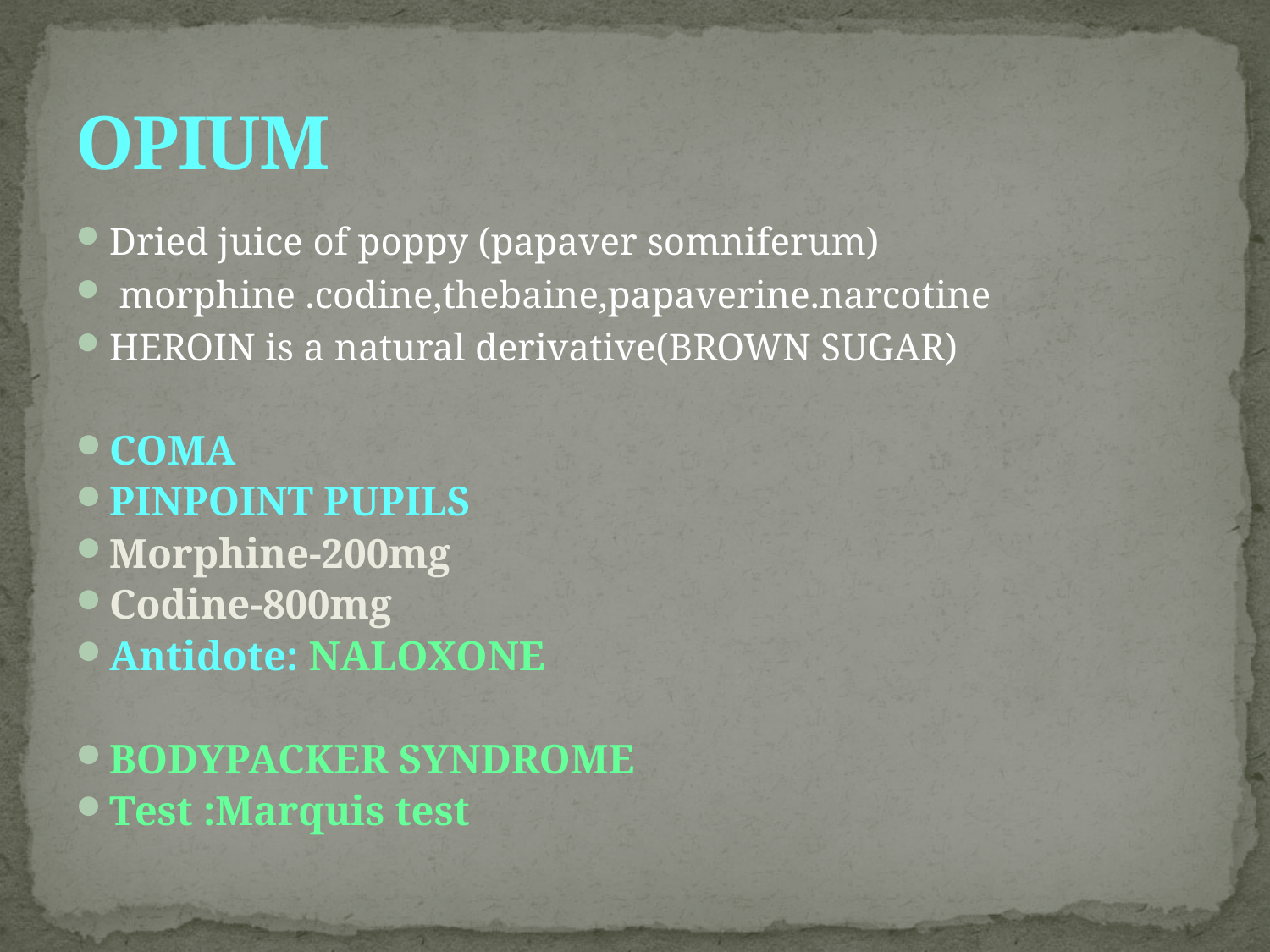

# OPIUM
Dried juice of poppy (papaver somniferum)
 morphine .codine,thebaine,papaverine.narcotine
HEROIN is a natural derivative(BROWN SUGAR)

COMA
PINPOINT PUPILS
Morphine-200mg
Codine-800mg
Antidote: NALOXONE

BODYPACKER SYNDROME
Test :Marquis test